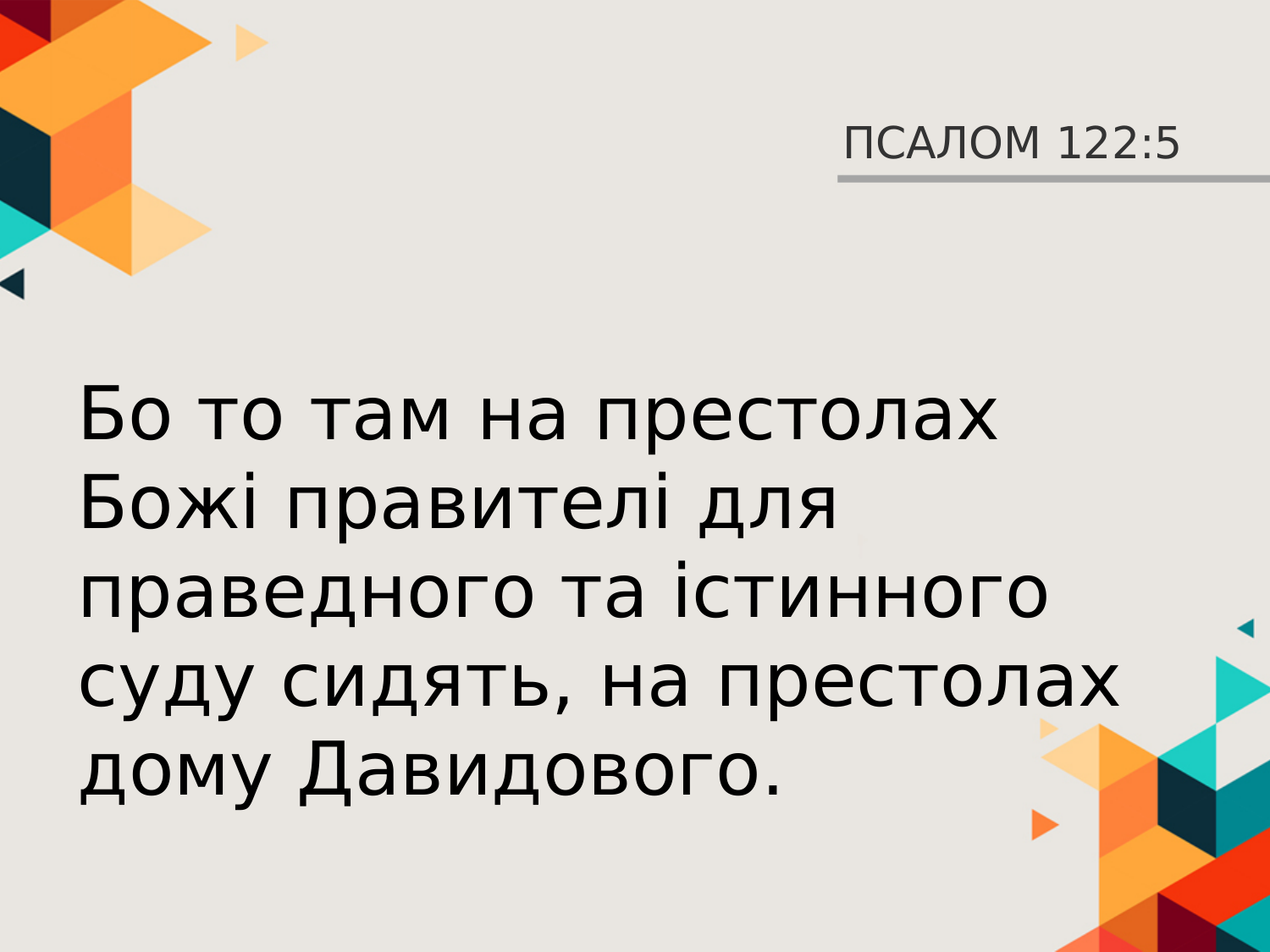

# ПСАЛОМ 122:5

Бо то там на престолах
Божі правителі для праведного та істинного суду сидять, на престолах дому Давидового.